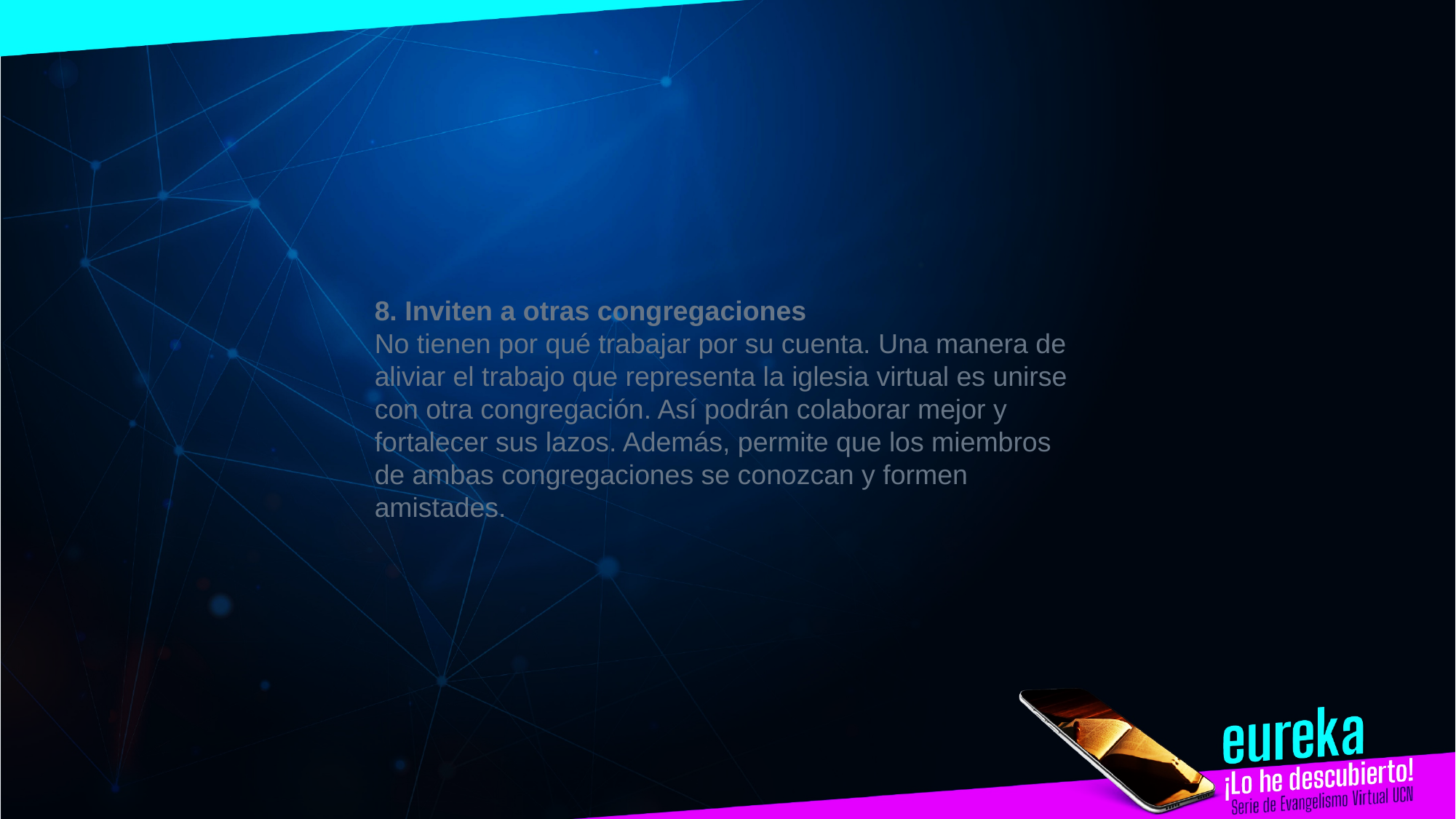

8. Inviten a otras congregaciones
No tienen por qué trabajar por su cuenta. Una manera de aliviar el trabajo que representa la iglesia virtual es unirse con otra congregación. Así podrán colaborar mejor y fortalecer sus lazos. Además, permite que los miembros de ambas congregaciones se conozcan y formen amistades.